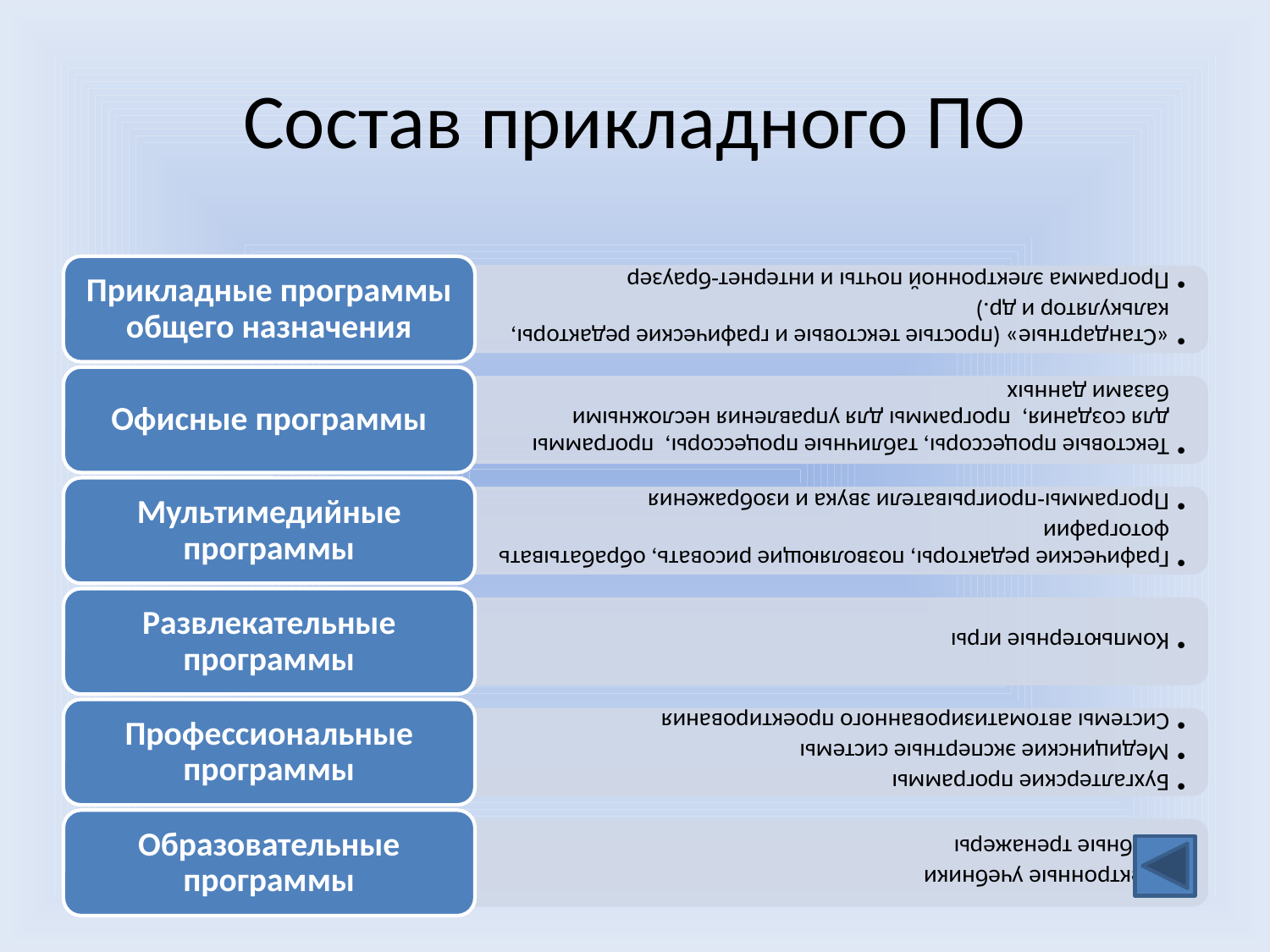

# Состав прикладного ПО
«Стандартные» (простые текстовые и графические редакторы, калькулятор и др.)
Программа электронной почты и интернет-браузер
Прикладные программы общего назначения
Текстовые процессоры, табличные процессоры,  программы для создания,  программы для управления несложными базами данных
Офисные программы
Графические редакторы, позволяющие рисовать, обрабатывать фотографии
Программы-проигрыватели звука и изображения
Мультимедийные программы
Компьютерные игры
Развлекательные программы
Бухгалтерские программы
Медицинские экспертные системы
Системы автоматизиро­ванного проектирования
Профессиональные программы
Электронные учебники
Учебные тренажеры
Образовательные программы